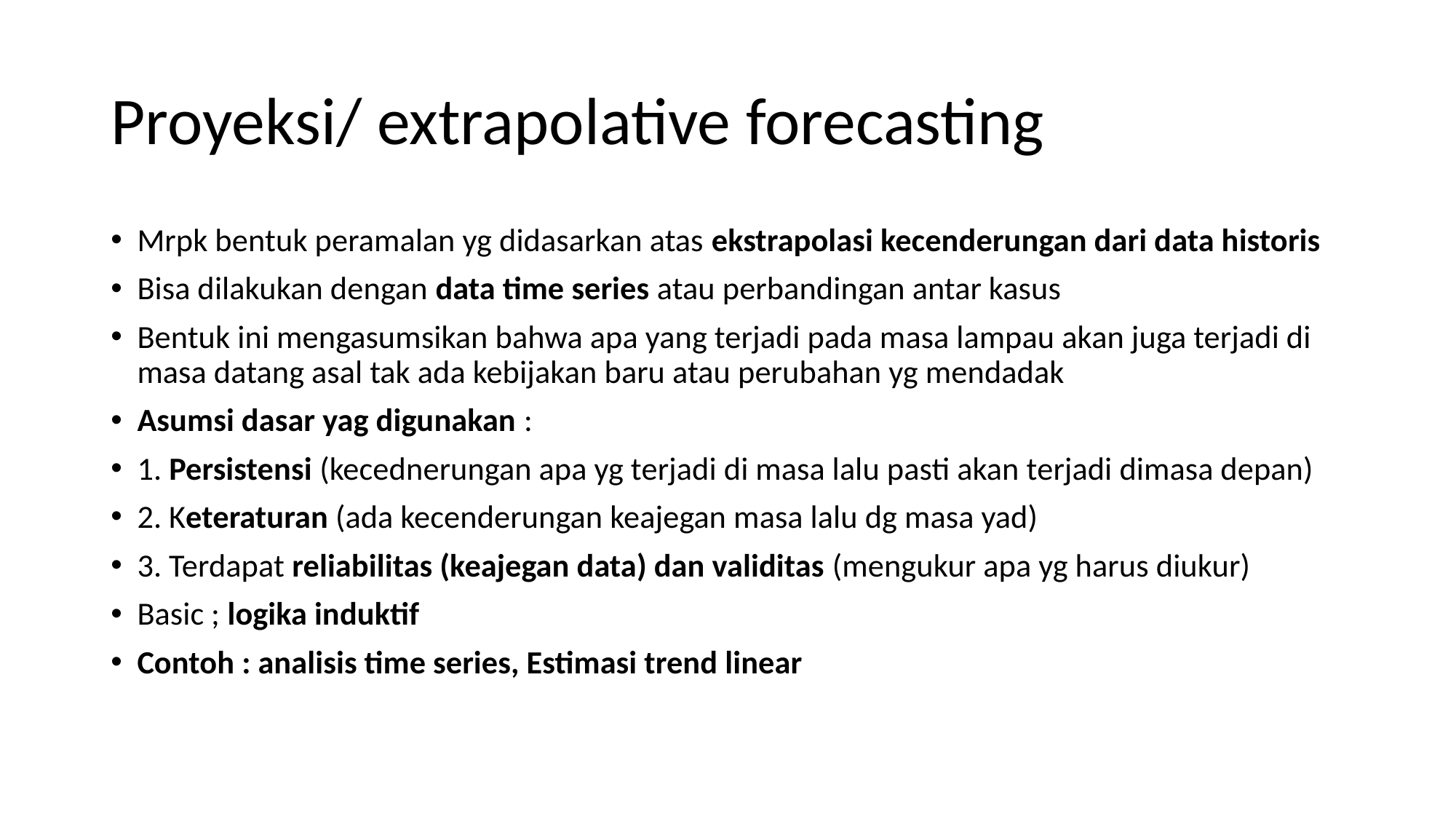

# Proyeksi/ extrapolative forecasting
Mrpk bentuk peramalan yg didasarkan atas ekstrapolasi kecenderungan dari data historis
Bisa dilakukan dengan data time series atau perbandingan antar kasus
Bentuk ini mengasumsikan bahwa apa yang terjadi pada masa lampau akan juga terjadi di masa datang asal tak ada kebijakan baru atau perubahan yg mendadak
Asumsi dasar yag digunakan :
1. Persistensi (kecednerungan apa yg terjadi di masa lalu pasti akan terjadi dimasa depan)
2. Keteraturan (ada kecenderungan keajegan masa lalu dg masa yad)
3. Terdapat reliabilitas (keajegan data) dan validitas (mengukur apa yg harus diukur)
Basic ; logika induktif
Contoh : analisis time series, Estimasi trend linear